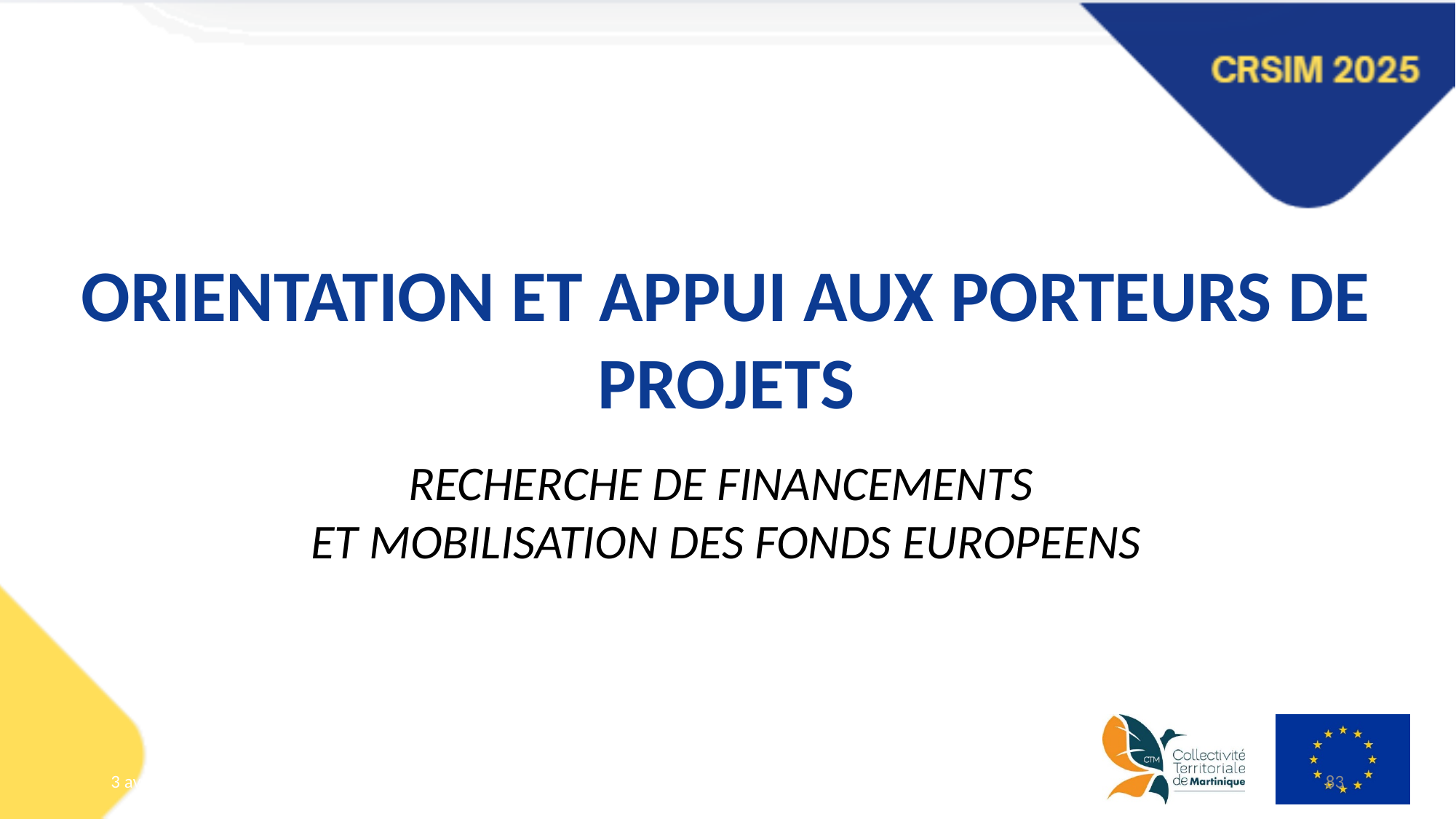

# ORIENTATION ET APPUI AUX PORTEURS DE PROJETS RECHERCHE DE FINANCEMENTS ET MOBILISATION DES FONDS EUROPEENS
3 avril 2024
83